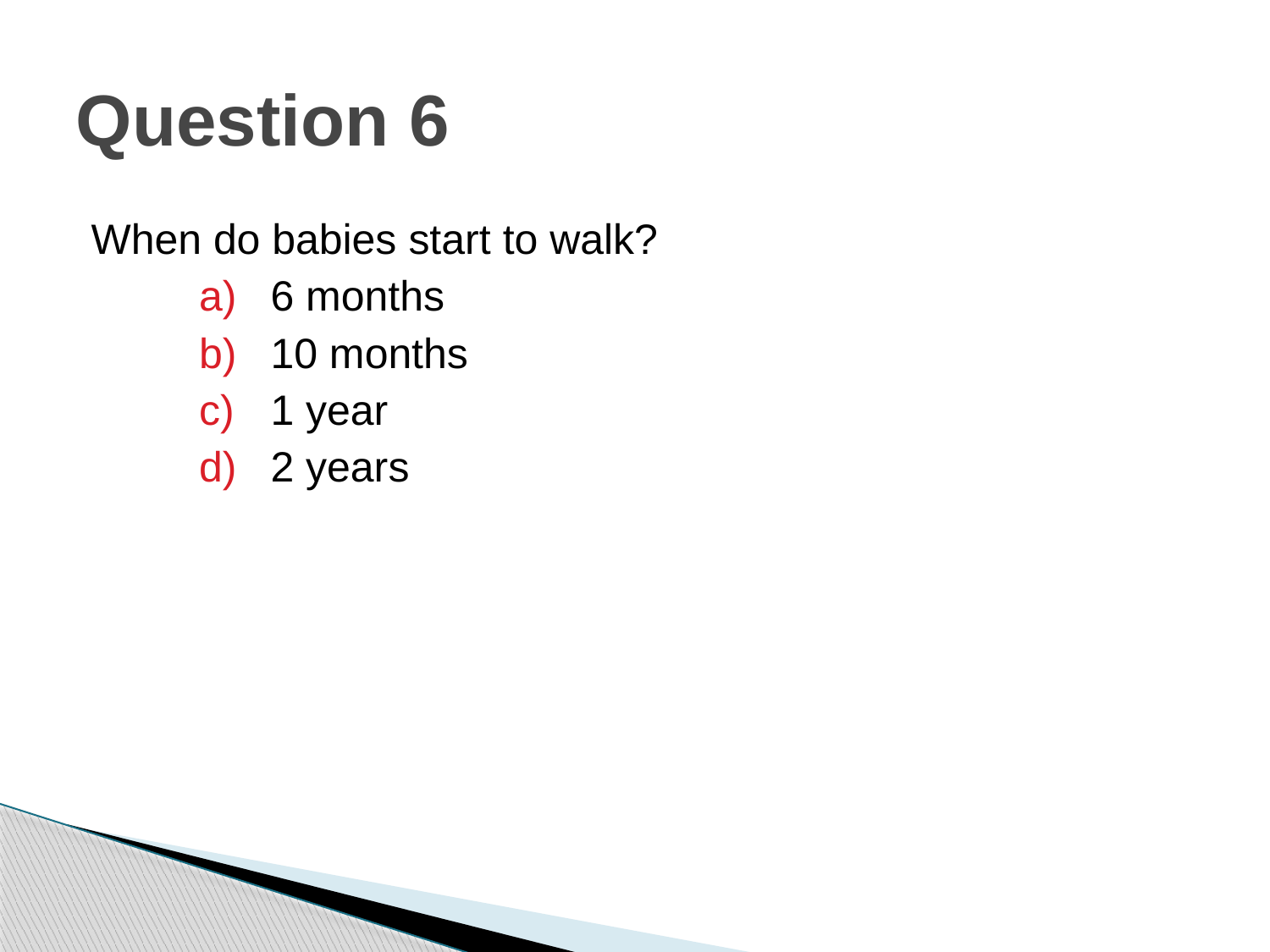

# Question 6
When do babies start to walk?
6 months
10 months
1 year
2 years